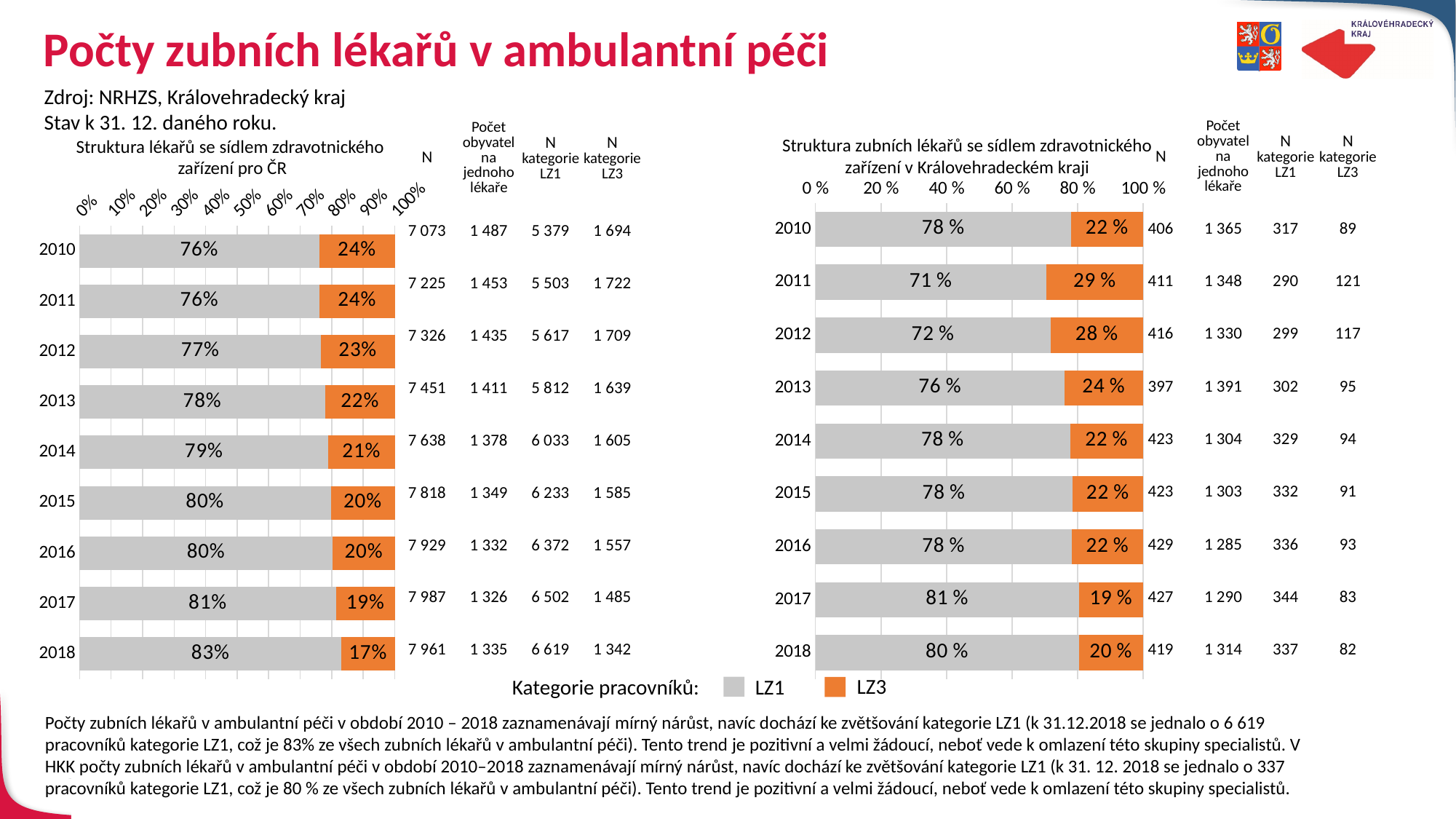

# Počty zubních lékařů v ambulantní péči
Zdroj: NRHZS, Královehradecký kraj
Stav k 31. 12. daného roku.
| N | Počet obyvatel na jednoho lékaře | N kategorie LZ1 | N kategorie LZ3 |
| --- | --- | --- | --- |
| 7 073 | 1 487 | 5 379 | 1 694 |
| 7 225 | 1 453 | 5 503 | 1 722 |
| 7 326 | 1 435 | 5 617 | 1 709 |
| 7 451 | 1 411 | 5 812 | 1 639 |
| 7 638 | 1 378 | 6 033 | 1 605 |
| 7 818 | 1 349 | 6 233 | 1 585 |
| 7 929 | 1 332 | 6 372 | 1 557 |
| 7 987 | 1 326 | 6 502 | 1 485 |
| 7 961 | 1 335 | 6 619 | 1 342 |
| N | Počet obyvatel na jednoho lékaře | N kategorie LZ1 | N kategorie LZ3 |
| --- | --- | --- | --- |
| 406 | 1 365 | 317 | 89 |
| 411 | 1 348 | 290 | 121 |
| 416 | 1 330 | 299 | 117 |
| 397 | 1 391 | 302 | 95 |
| 423 | 1 304 | 329 | 94 |
| 423 | 1 303 | 332 | 91 |
| 429 | 1 285 | 336 | 93 |
| 427 | 1 290 | 344 | 83 |
| 419 | 1 314 | 337 | 82 |
Struktura zubních lékařů se sídlem zdravotnického zařízení v Královehradeckém kraji
Struktura lékařů se sídlem zdravotnického
zařízení pro ČR

### Chart

| Category | LZ1 | LZ3 |
|---|---|---|
| 2010 | 0.76049766718507 | 0.23950233281493002 |
| 2011 | 0.7616608996539792 | 0.23833910034602077 |
| 2012 | 0.7667212667212667 | 0.23327873327873327 |
| 2013 | 0.7800295262380889 | 0.21997047376191114 |
| 2014 | 0.7898664571877455 | 0.21013354281225452 |
| 2015 | 0.7972627270401638 | 0.20273727295983626 |
| 2016 | 0.8036322360953462 | 0.1963677639046538 |
| 2017 | 0.8140728684111681 | 0.18592713158883184 |
| 2018 | 0.8314282125361135 | 0.16857178746388646 |

### Chart

| Category | LZ1 | LZ3 |
|---|---|---|
| 2010 | 0.7807881773399015 | 0.21921182266009853 |
| 2011 | 0.7055961070559611 | 0.2944038929440389 |
| 2012 | 0.71875 | 0.28125 |
| 2013 | 0.760705289672544 | 0.23929471032745592 |
| 2014 | 0.7777777777777778 | 0.2222222222222222 |
| 2015 | 0.7848699763593381 | 0.21513002364066194 |
| 2016 | 0.7832167832167832 | 0.21678321678321677 |
| 2017 | 0.8056206088992974 | 0.19437939110070257 |
| 2018 | 0.8042959427207638 | 0.1957040572792363 |
LZ3
Kategorie pracovníků:
LZ1

Počty zubních lékařů v ambulantní péči v období 2010 – 2018 zaznamenávají mírný nárůst, navíc dochází ke zvětšování kategorie LZ1 (k 31.12.2018 se jednalo o 6 619 pracovníků kategorie LZ1, což je 83% ze všech zubních lékařů v ambulantní péči). Tento trend je pozitivní a velmi žádoucí, neboť vede k omlazení této skupiny specialistů. V HKK počty zubních lékařů v ambulantní péči v období 2010–2018 zaznamenávají mírný nárůst, navíc dochází ke zvětšování kategorie LZ1 (k 31. 12. 2018 se jednalo o 337 pracovníků kategorie LZ1, což je 80 % ze všech zubních lékařů v ambulantní péči). Tento trend je pozitivní a velmi žádoucí, neboť vede k omlazení této skupiny specialistů.